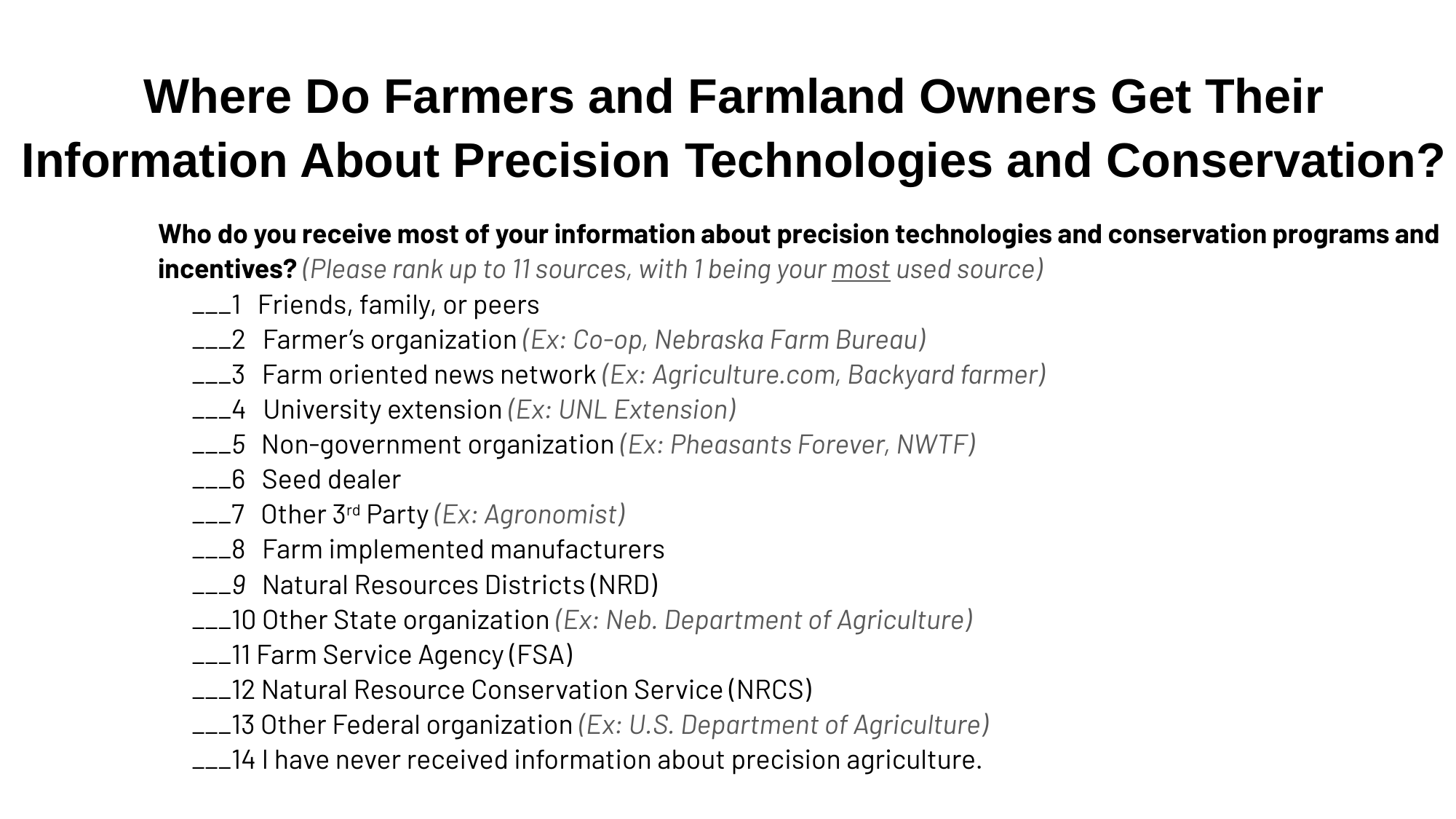

Where Do Farmers and Farmland Owners Get Their Information About Precision Technologies and Conservation?
Who do you receive most of your information about precision technologies and conservation programs and incentives? (Please rank up to 11 sources, with 1 being your most used source)
___1   Friends, family, or peers
___2   Farmer’s organization (Ex: Co-op, Nebraska Farm Bureau)
___3   Farm oriented news network (Ex: Agriculture.com, Backyard farmer)
___4   University extension (Ex: UNL Extension)
___5   Non-government organization (Ex: Pheasants Forever, NWTF)
___6   Seed dealer
___7   Other 3rd Party (Ex: Agronomist)
___8   Farm implemented manufacturers
___9   Natural Resources Districts (NRD)
___10 Other State organization (Ex: Neb. Department of Agriculture)
___11 Farm Service Agency (FSA)
___12 Natural Resource Conservation Service (NRCS)
___13 Other Federal organization (Ex: U.S. Department of Agriculture)
___14 I have never received information about precision agriculture.